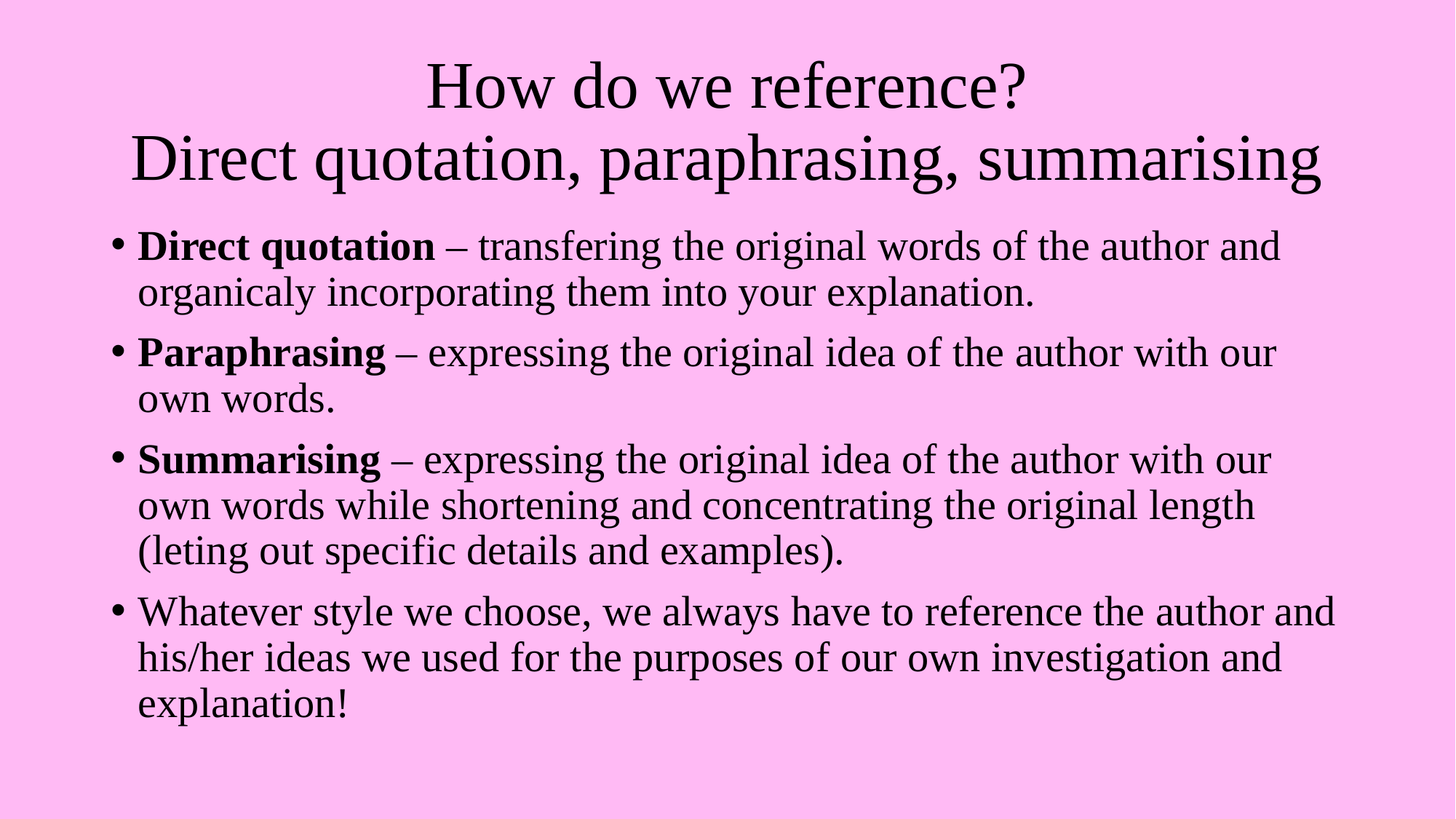

# How do we reference? Direct quotation, paraphrasing, summarising
Direct quotation – transfering the original words of the author and organicaly incorporating them into your explanation.
Paraphrasing – expressing the original idea of the author with our own words.
Summarising – expressing the original idea of the author with our own words while shortening and concentrating the original length (leting out specific details and examples).
Whatever style we choose, we always have to reference the author and his/her ideas we used for the purposes of our own investigation and explanation!